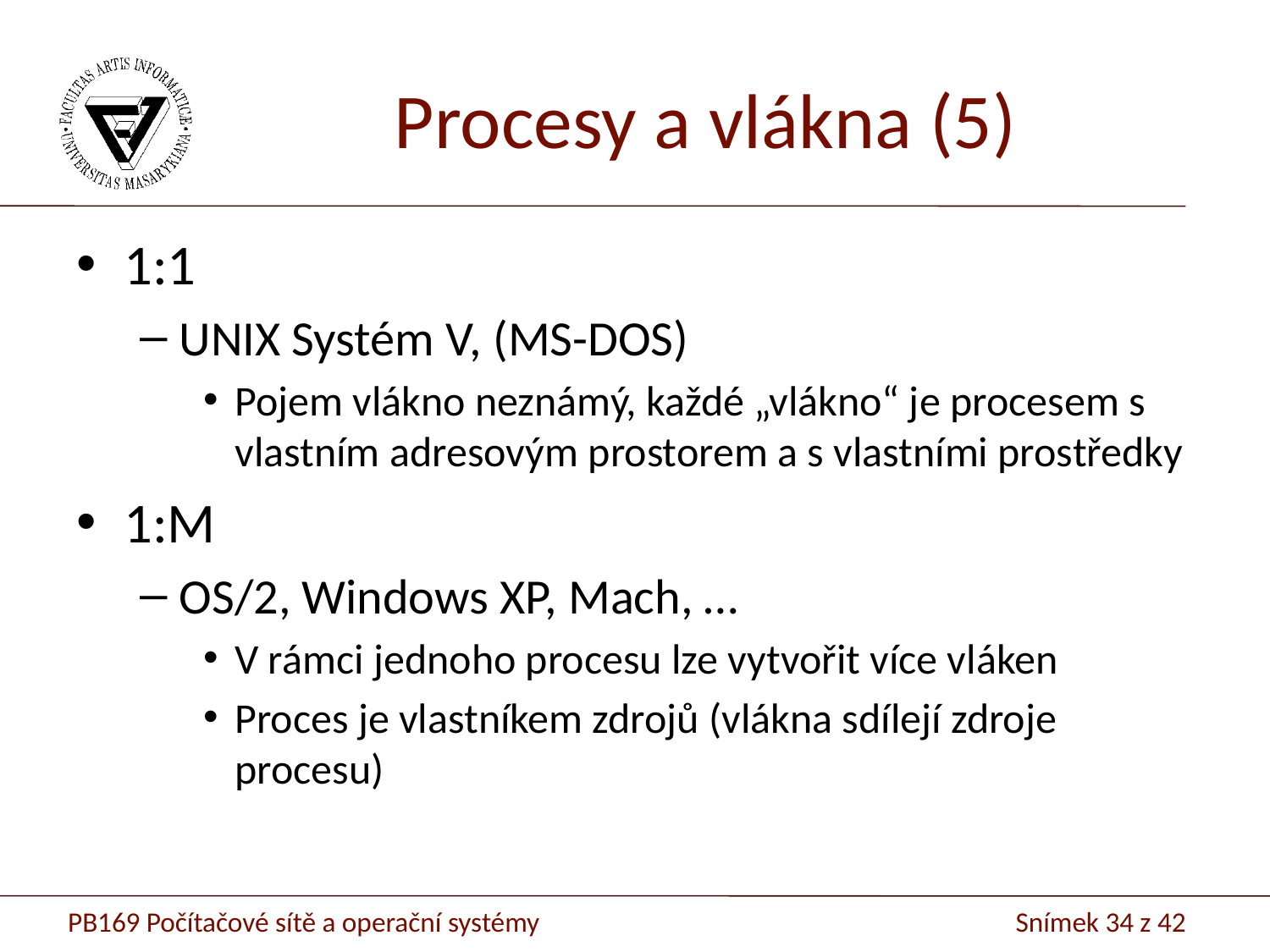

# Procesy a vlákna (5)
1:1
UNIX Systém V, (MS-DOS)
Pojem vlákno neznámý, každé „vlákno“ je procesem s vlastním adresovým prostorem a s vlastními prostředky
1:M
OS/2, Windows XP, Mach, …
V rámci jednoho procesu lze vytvořit více vláken
Proces je vlastníkem zdrojů (vlákna sdílejí zdroje procesu)